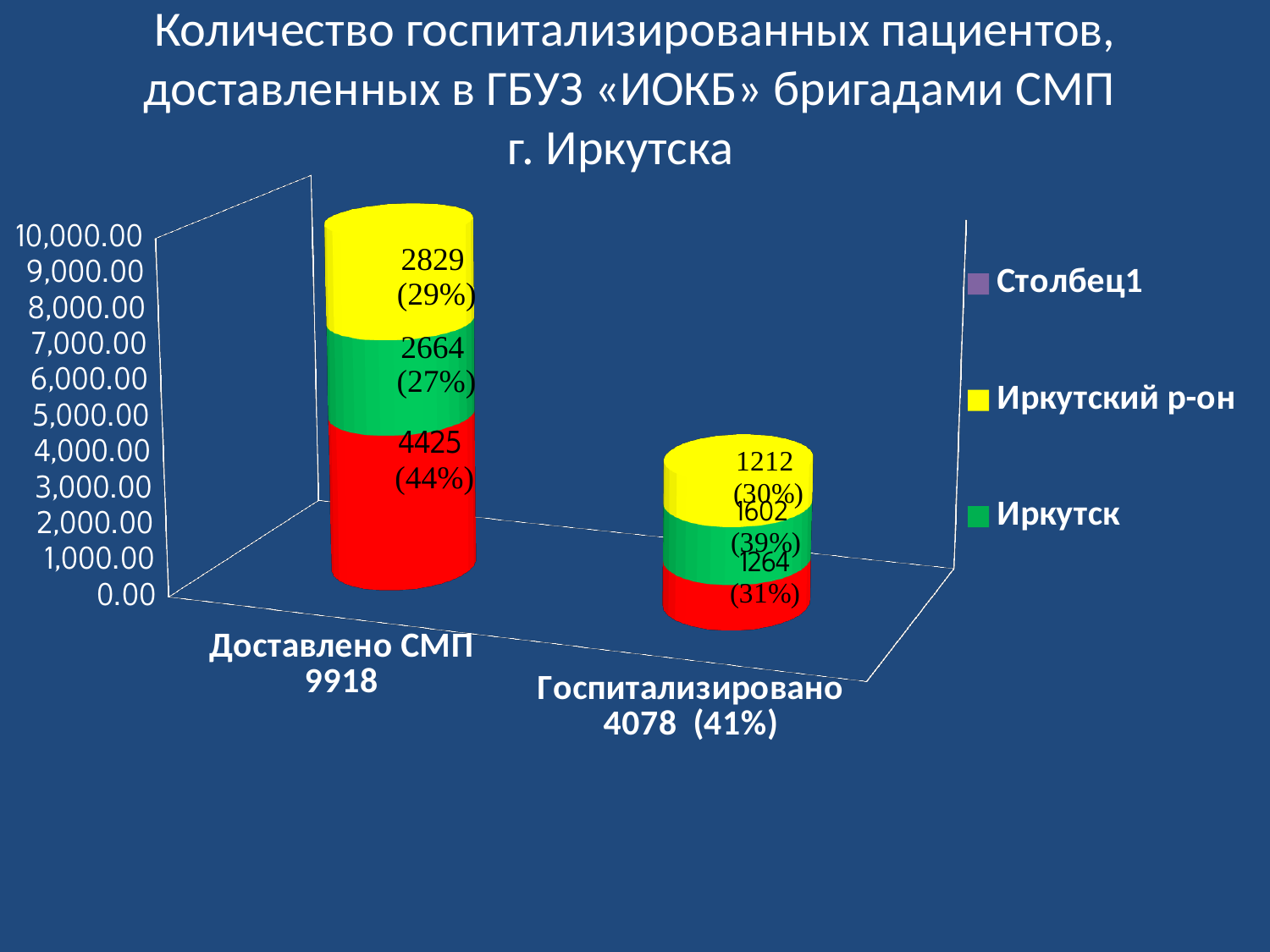

# Количество госпитализированных пациентов, доставленных в ГБУЗ «ИОКБ» бригадами СМП г. Иркутска

[unsupported chart]